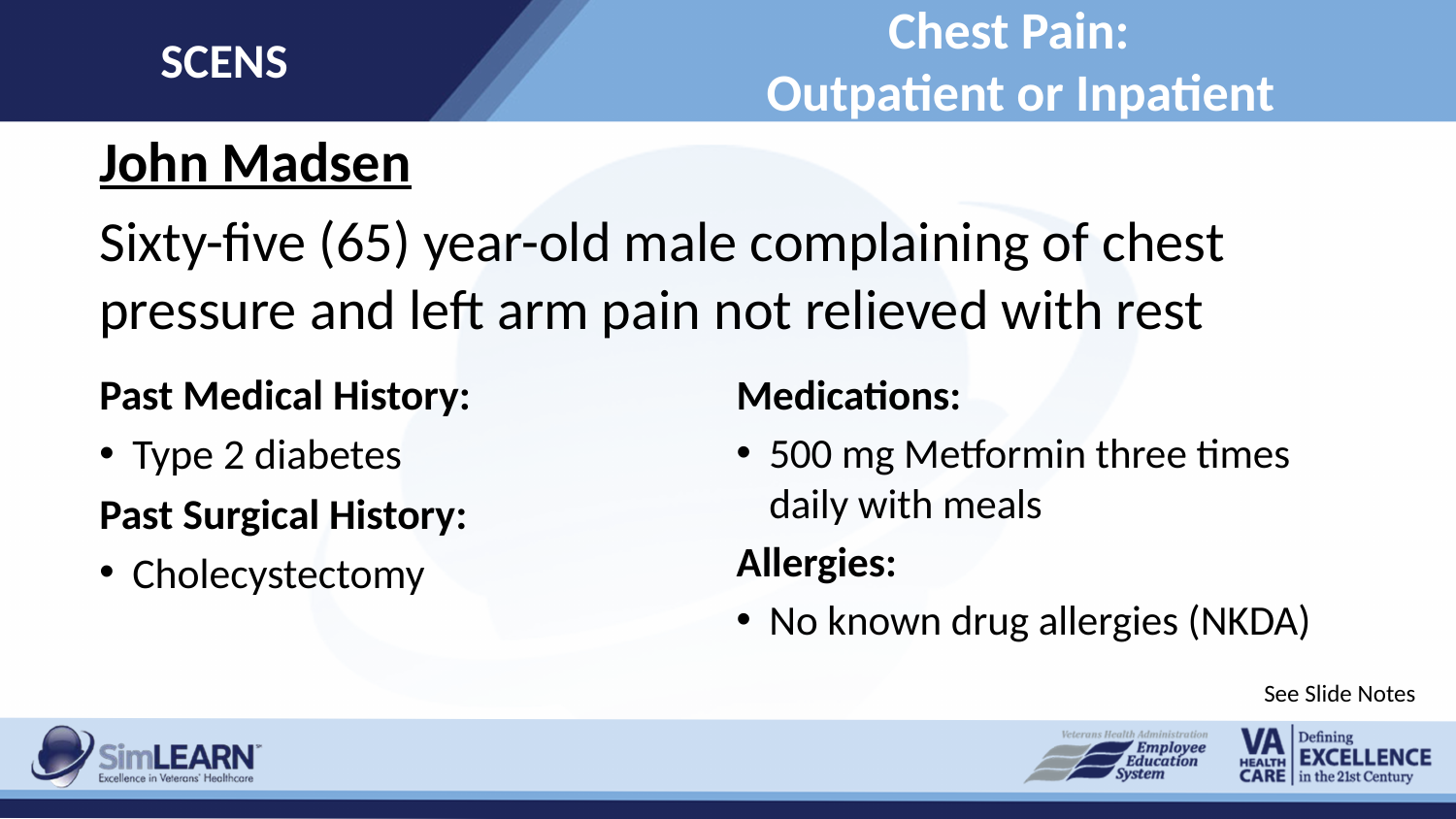

SCENS
# Chest Pain: Outpatient or Inpatient
John Madsen
Sixty-five (65) year-old male complaining of chest pressure and left arm pain not relieved with rest
Past Medical History:
Type 2 diabetes
Past Surgical History:
Cholecystectomy

Medications:
500 mg Metformin three times daily with meals
Allergies:
No known drug allergies (NKDA)
See Slide Notes